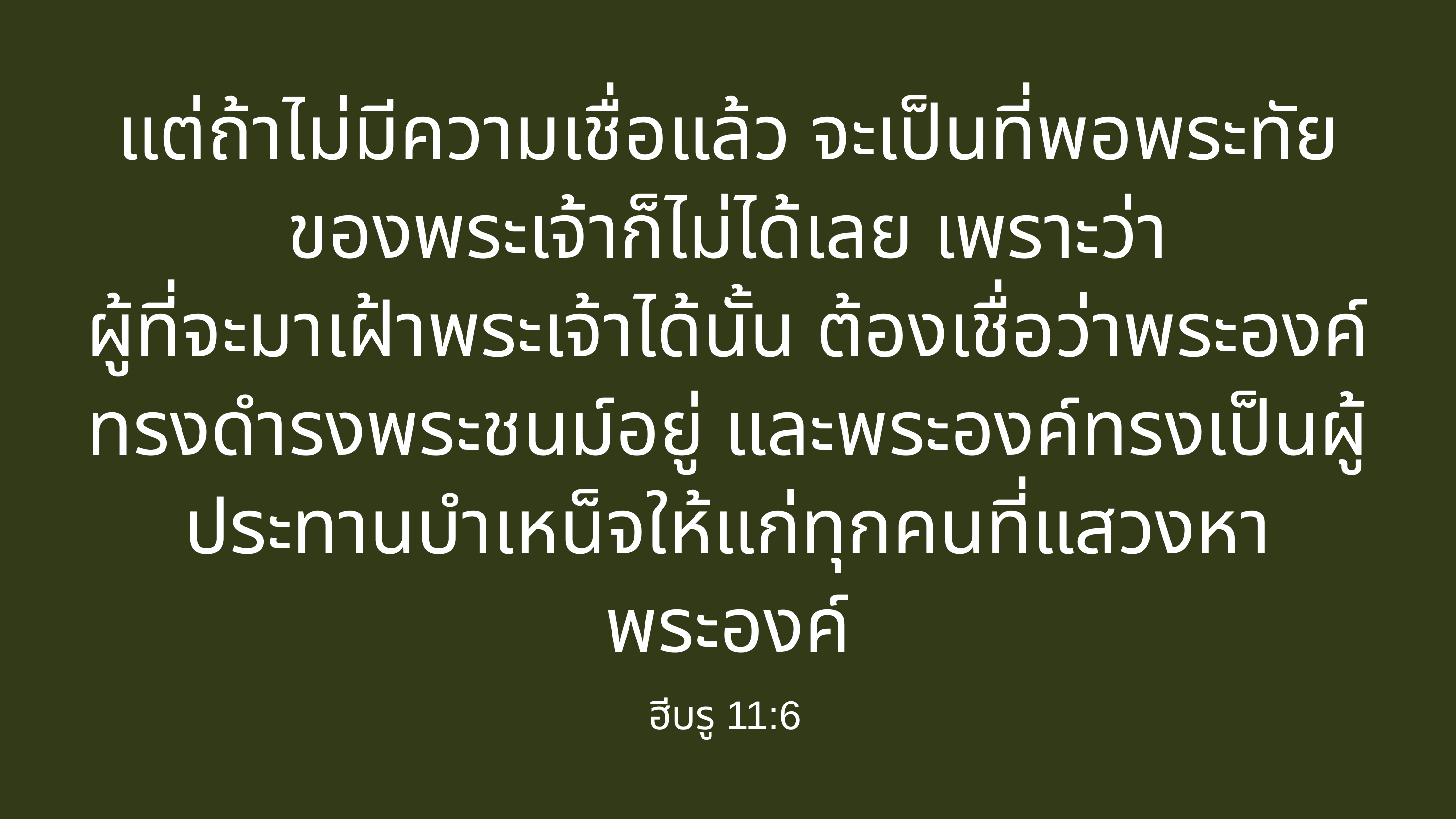

แต่ถ้าไม่มีความเชื่อแล้ว จะเป็นที่พอพระทัยของพระเจ้าก็ไม่ได้เลย เพราะว่า
ผู้ที่จะมาเฝ้าพระเจ้าได้นั้น ต้องเชื่อว่าพระองค์ทรงดำรงพระชนม์อยู่ และพระองค์ทรงเป็นผู้ประทานบำเหน็จให้แก่ทุกคนที่แสวงหาพระองค์
ฮีบรู 11:6